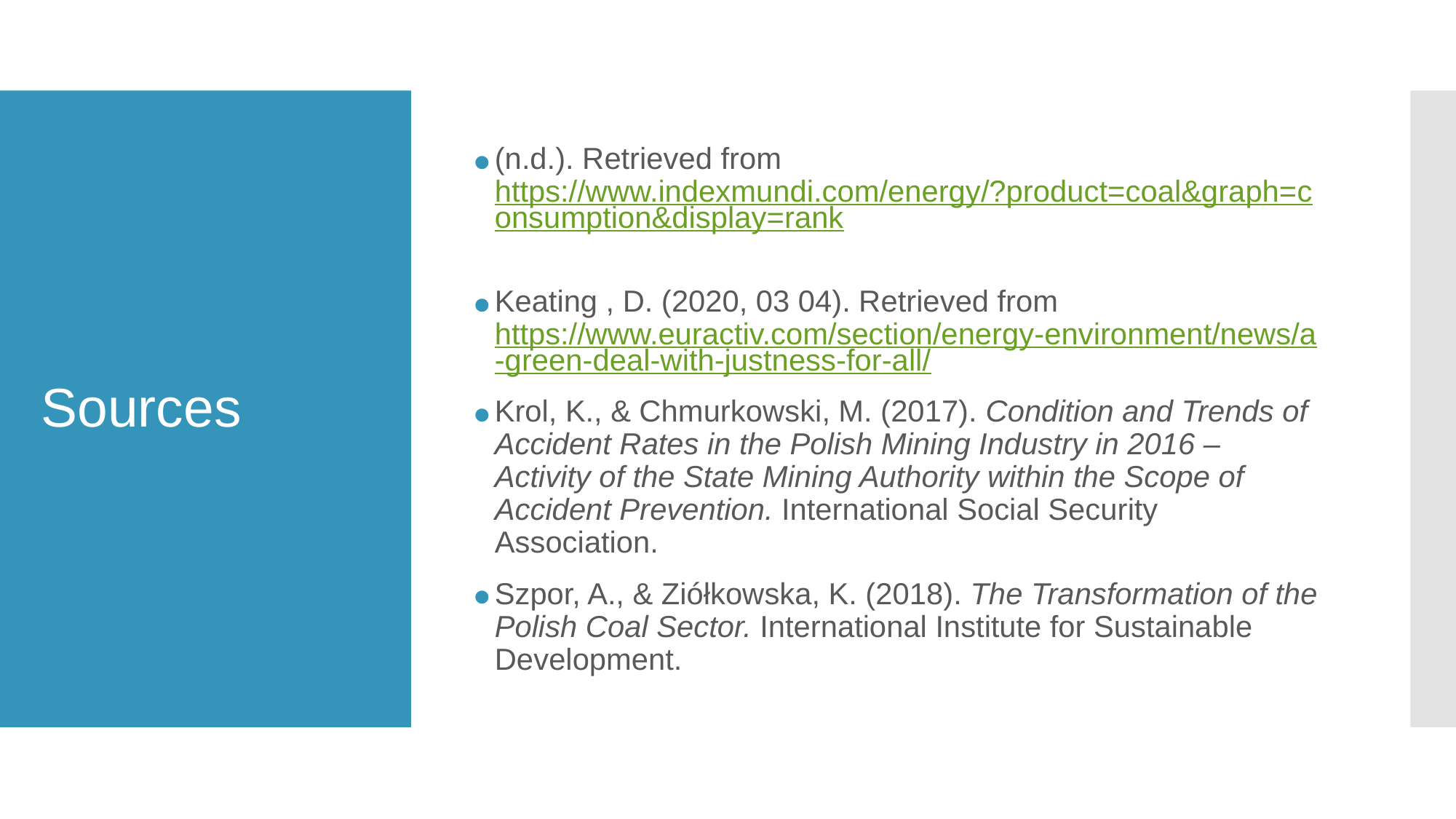

(n.d.). Retrieved from https://www.indexmundi.com/energy/?product=coal&graph=consumption&display=rank
Keating , D. (2020, 03 04). Retrieved from https://www.euractiv.com/section/energy-environment/news/a-green-deal-with-justness-for-all/
Krol, K., & Chmurkowski, M. (2017). Condition and Trends of Accident Rates in the Polish Mining Industry in 2016 – Activity of the State Mining Authority within the Scope of Accident Prevention. International Social Security Association.
Szpor, A., & Ziółkowska, K. (2018). The Transformation of the Polish Coal Sector. International Institute for Sustainable Development.

# Sources